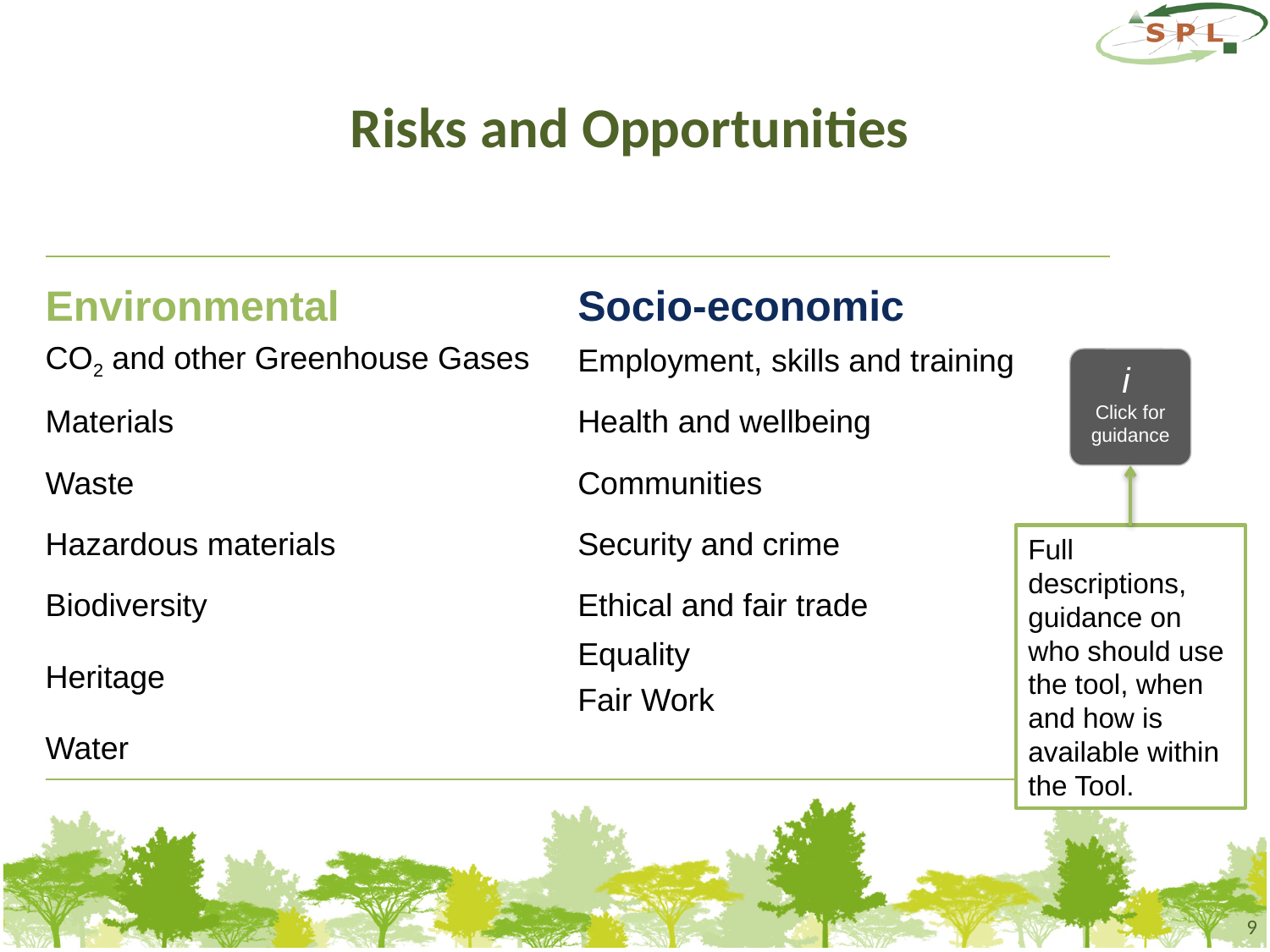

# Risks and Opportunities
| Environmental | Socio-economic |
| --- | --- |
| CO2 and other Greenhouse Gases | Employment, skills and training |
| Materials | Health and wellbeing |
| Waste | Communities |
| Hazardous materials | Security and crime |
| Biodiversity | Ethical and fair trade |
| Heritage | Equality Fair Work |
| Water |  |
i
Click for guidance
Full descriptions, guidance on who should use the tool, when and how is available within the Tool.